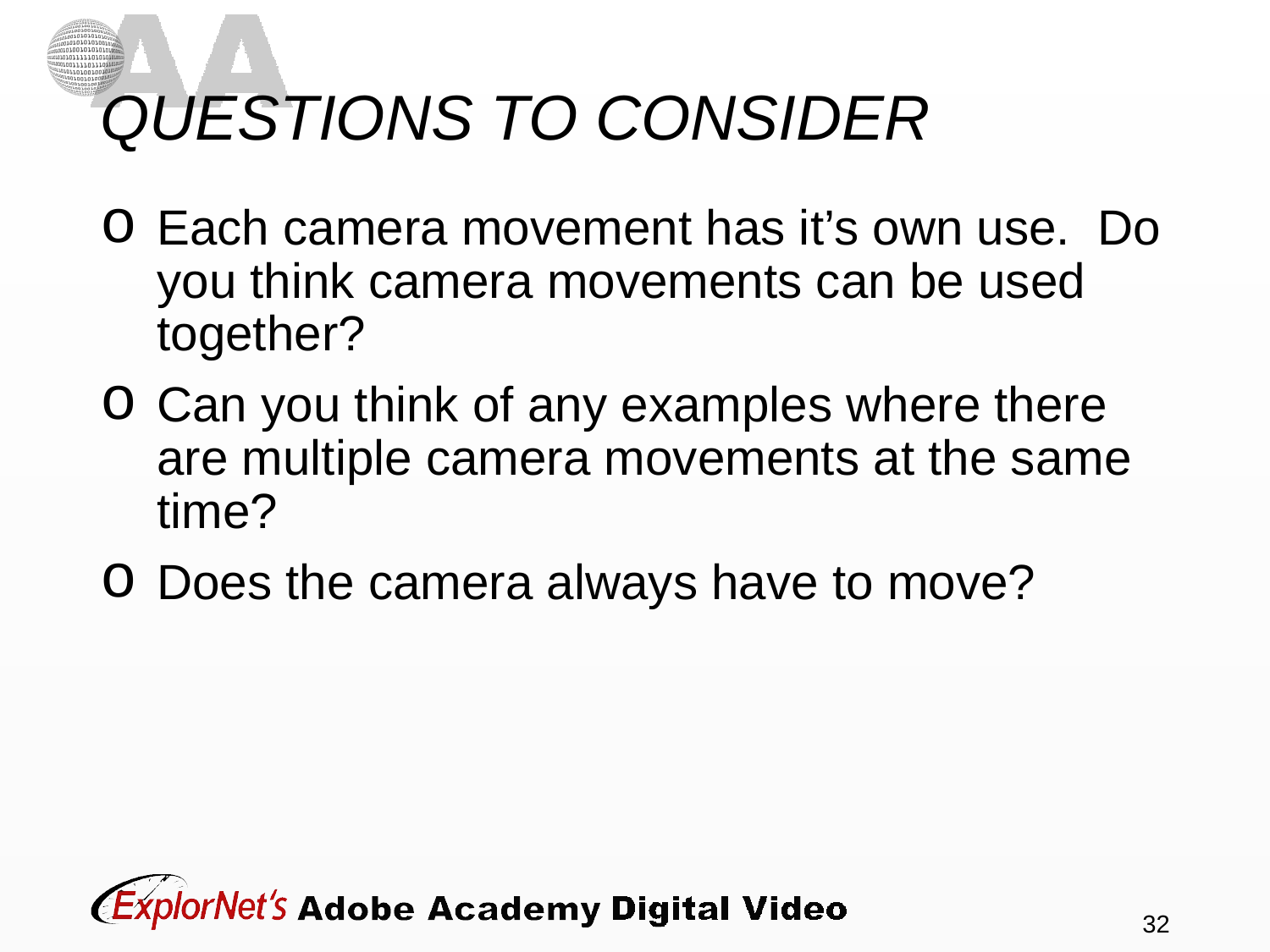

# QUESTIONS TO CONSIDER
Each camera movement has it’s own use.  Do you think camera movements can be used together?
Can you think of any examples where there are multiple camera movements at the same time?
Does the camera always have to move?
32